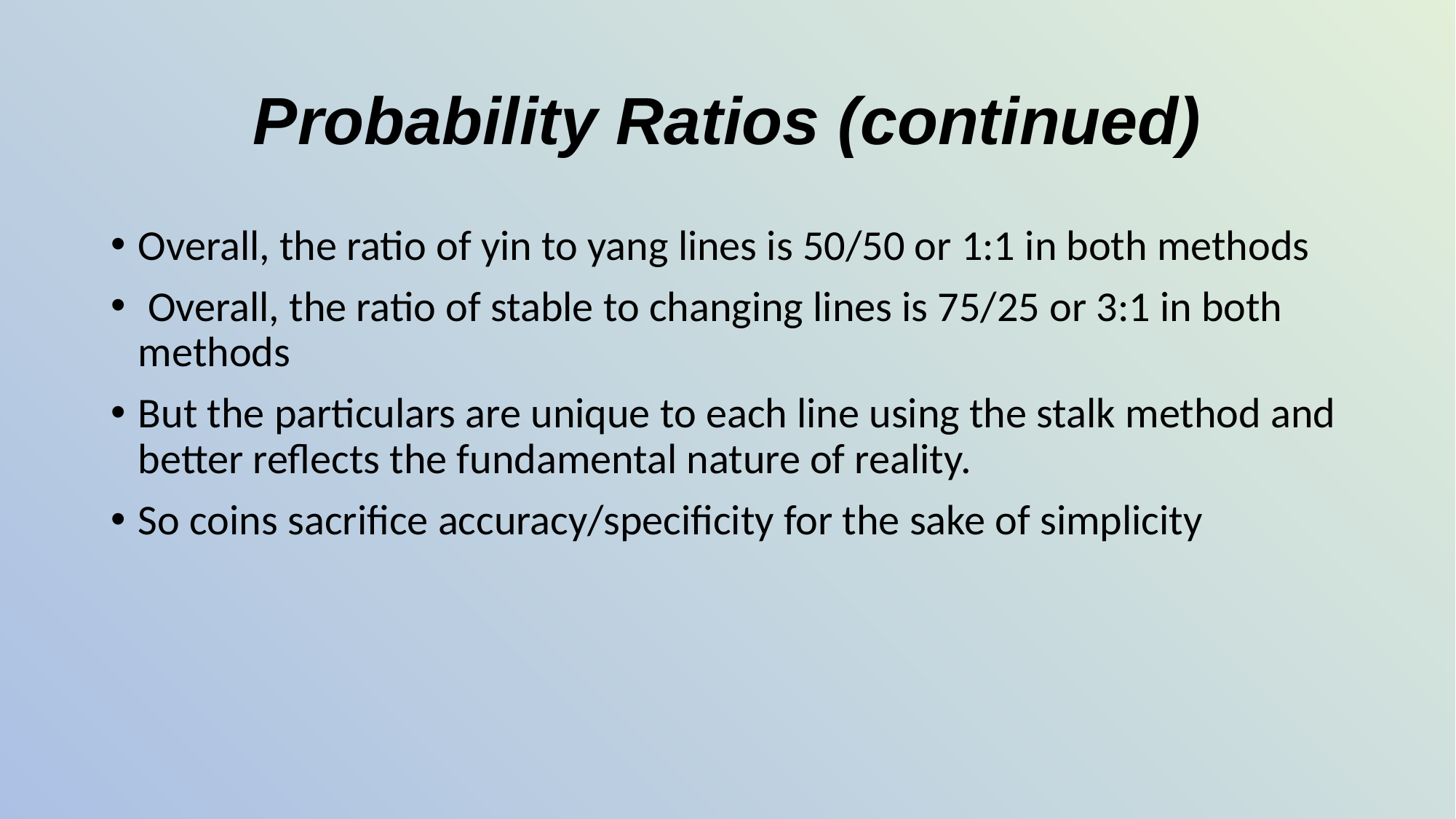

# Probability Ratios (continued)
Overall, the ratio of yin to yang lines is 50/50 or 1:1 in both methods
 Overall, the ratio of stable to changing lines is 75/25 or 3:1 in both methods
But the particulars are unique to each line using the stalk method and better reflects the fundamental nature of reality.
So coins sacrifice accuracy/specificity for the sake of simplicity